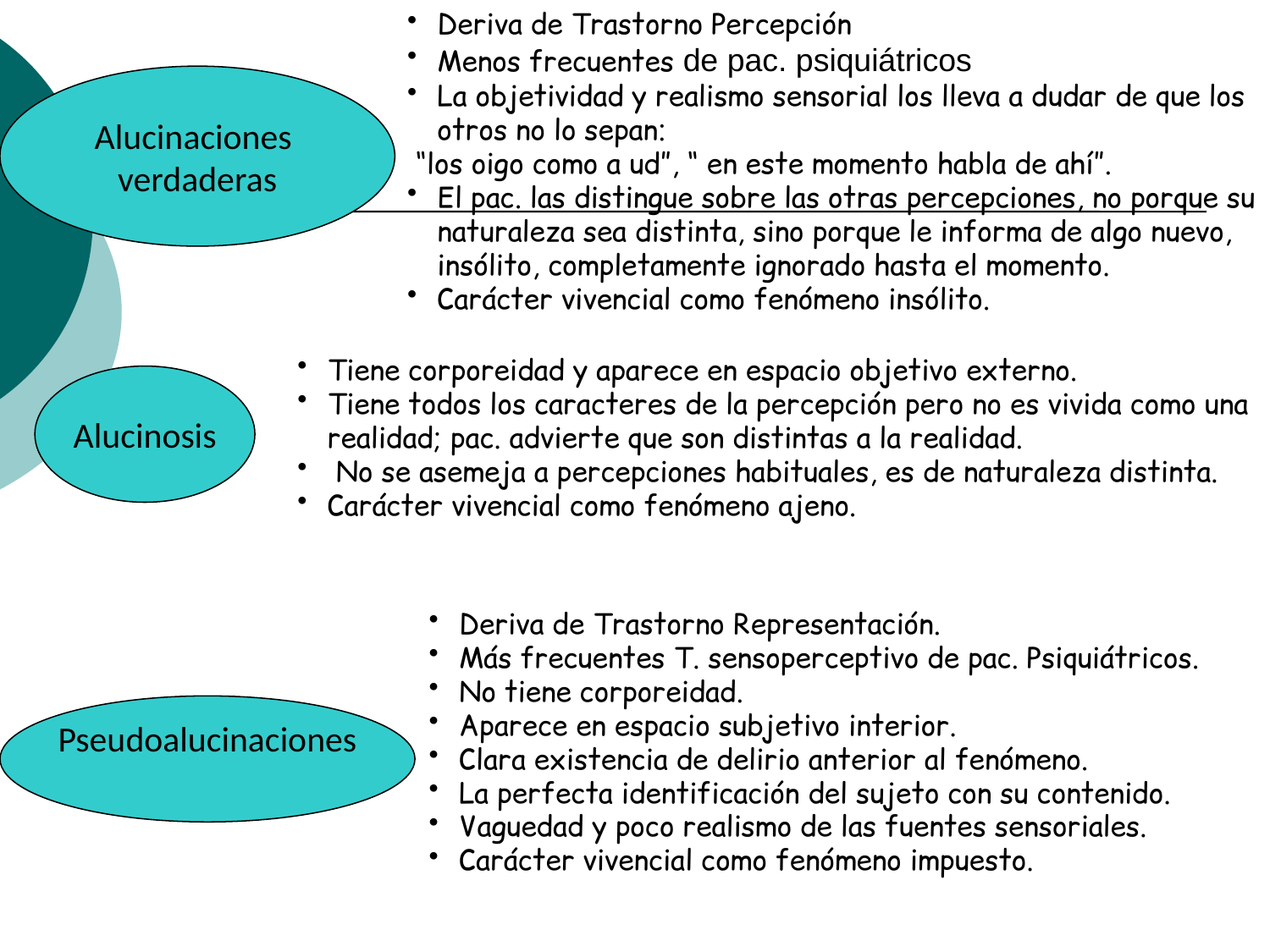

Deriva de Trastorno Percepción
Menos frecuentes de pac. psiquiátricos
La objetividad y realismo sensorial los lleva a dudar de que los otros no lo sepan:
 “los oigo como a ud”, “ en este momento habla de ahí”.
El pac. las distingue sobre las otras percepciones, no porque su naturaleza sea distinta, sino porque le informa de algo nuevo, insólito, completamente ignorado hasta el momento.
Carácter vivencial como fenómeno insólito.
Alucinaciones
verdaderas
Tiene corporeidad y aparece en espacio objetivo externo.
Tiene todos los caracteres de la percepción pero no es vivida como una realidad; pac. advierte que son distintas a la realidad.
 No se asemeja a percepciones habituales, es de naturaleza distinta.
Carácter vivencial como fenómeno ajeno.
Alucinosis
Deriva de Trastorno Representación.
Más frecuentes T. sensoperceptivo de pac. Psiquiátricos.
No tiene corporeidad.
Aparece en espacio subjetivo interior.
Clara existencia de delirio anterior al fenómeno.
La perfecta identificación del sujeto con su contenido.
Vaguedad y poco realismo de las fuentes sensoriales.
Carácter vivencial como fenómeno impuesto.
Pseudoalucinaciones